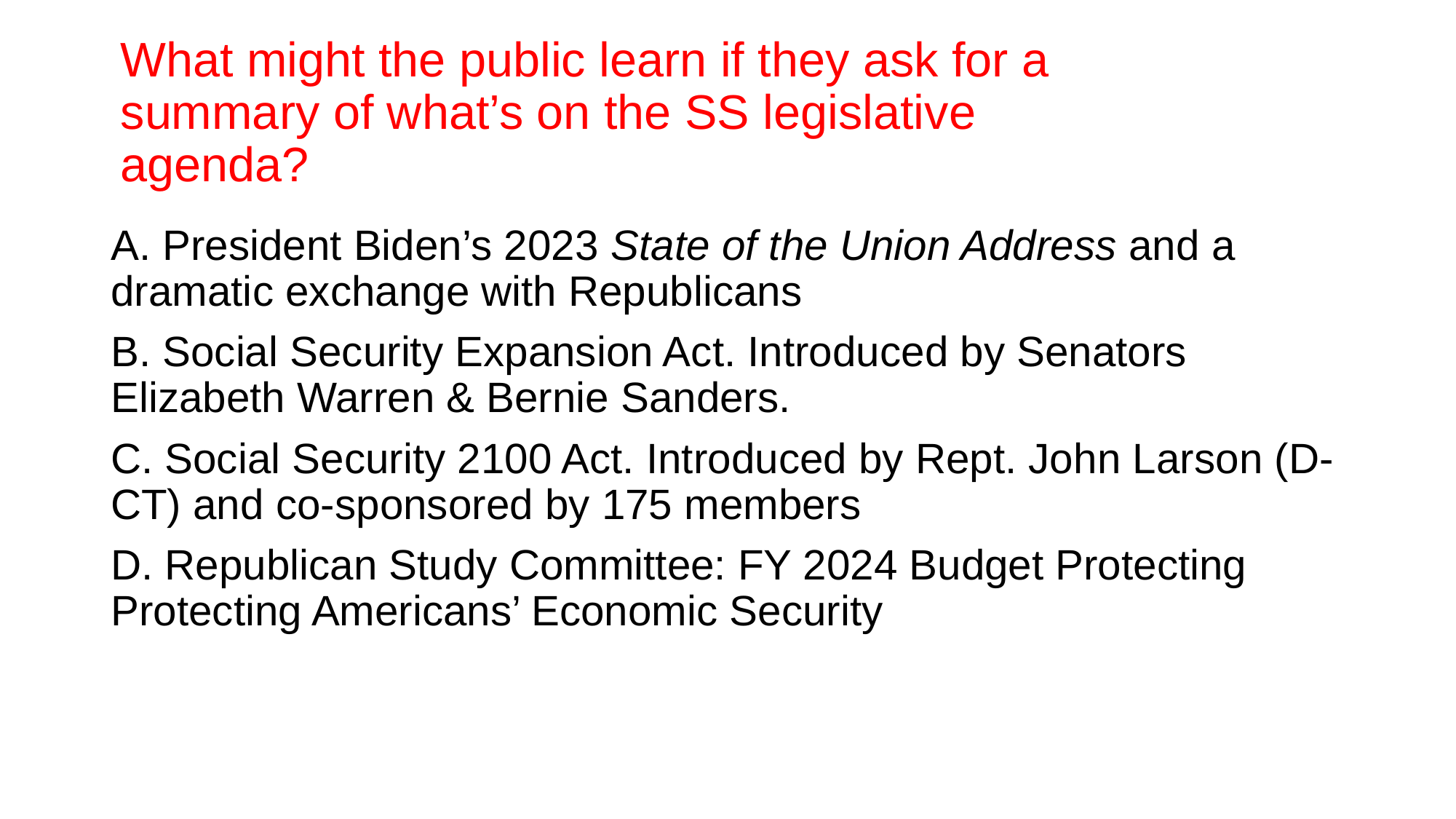

# What might the public learn if they ask for a summary of what’s on the SS legislative agenda?
A. President Biden’s 2023 State of the Union Address and a dramatic exchange with Republicans
B. Social Security Expansion Act. Introduced by Senators Elizabeth Warren & Bernie Sanders.
C. Social Security 2100 Act. Introduced by Rept. John Larson (D-CT) and co-sponsored by 175 members
D. Republican Study Committee: FY 2024 Budget Protecting Protecting Americans’ Economic Security